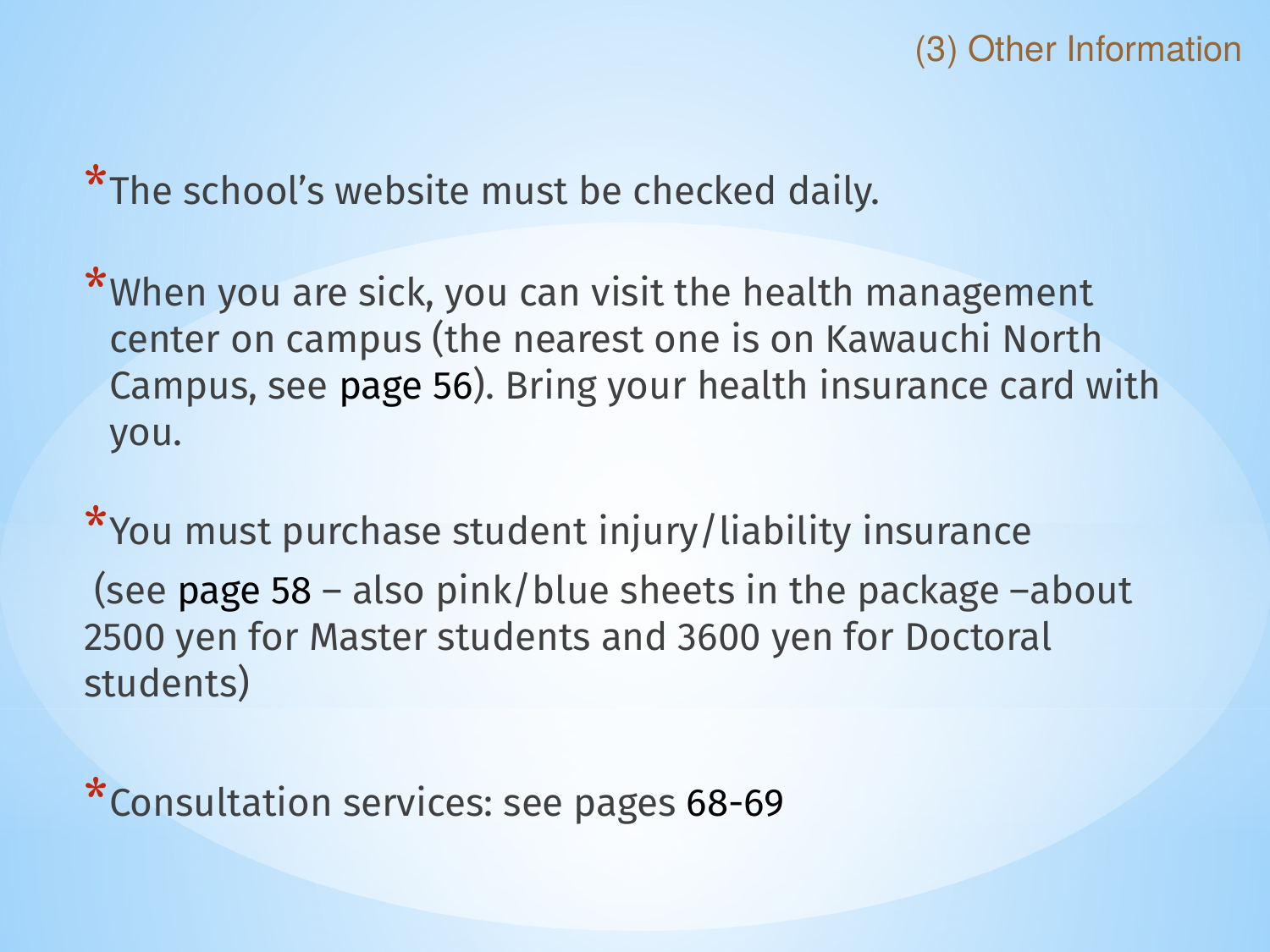

(3) Other Information

The school’s website must be checked daily.

When you are sick, you can visit the health management center on campus (the nearest one is on Kawauchi North Campus, see page 56). Bring your health insurance card with you.

You must purchase student injury/liability insurance
 (see page 58 – also pink/blue sheets in the package –about 2500 yen for Master students and 3600 yen for Doctoral students)

Consultation services: see pages 68-69